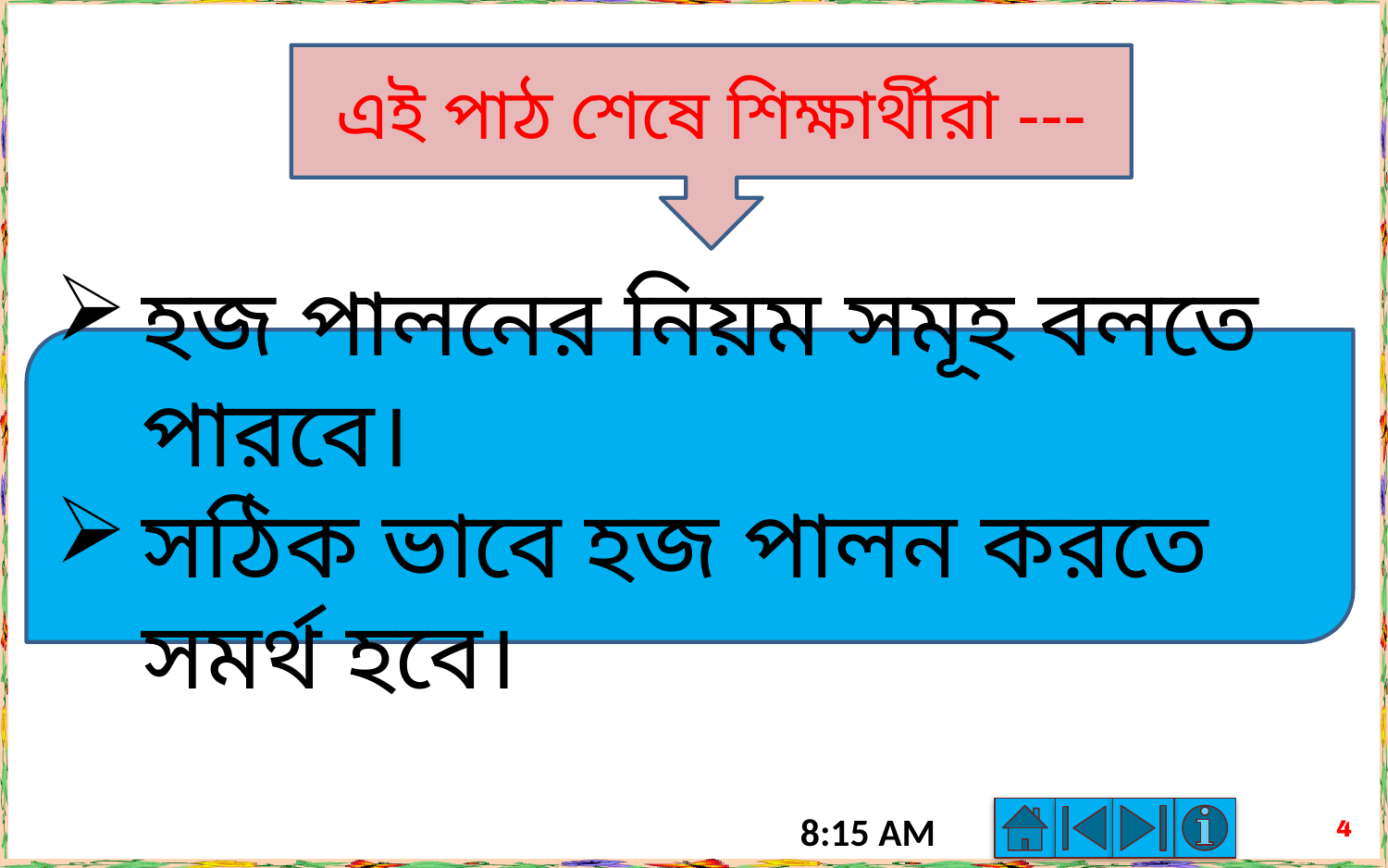

এই পাঠ শেষে শিক্ষার্থীরা ---
হজ পালনের নিয়ম সমূহ বলতে পারবে।
সঠিক ভাবে হজ পালন করতে সমর্থ হবে।
4
8:15 AM